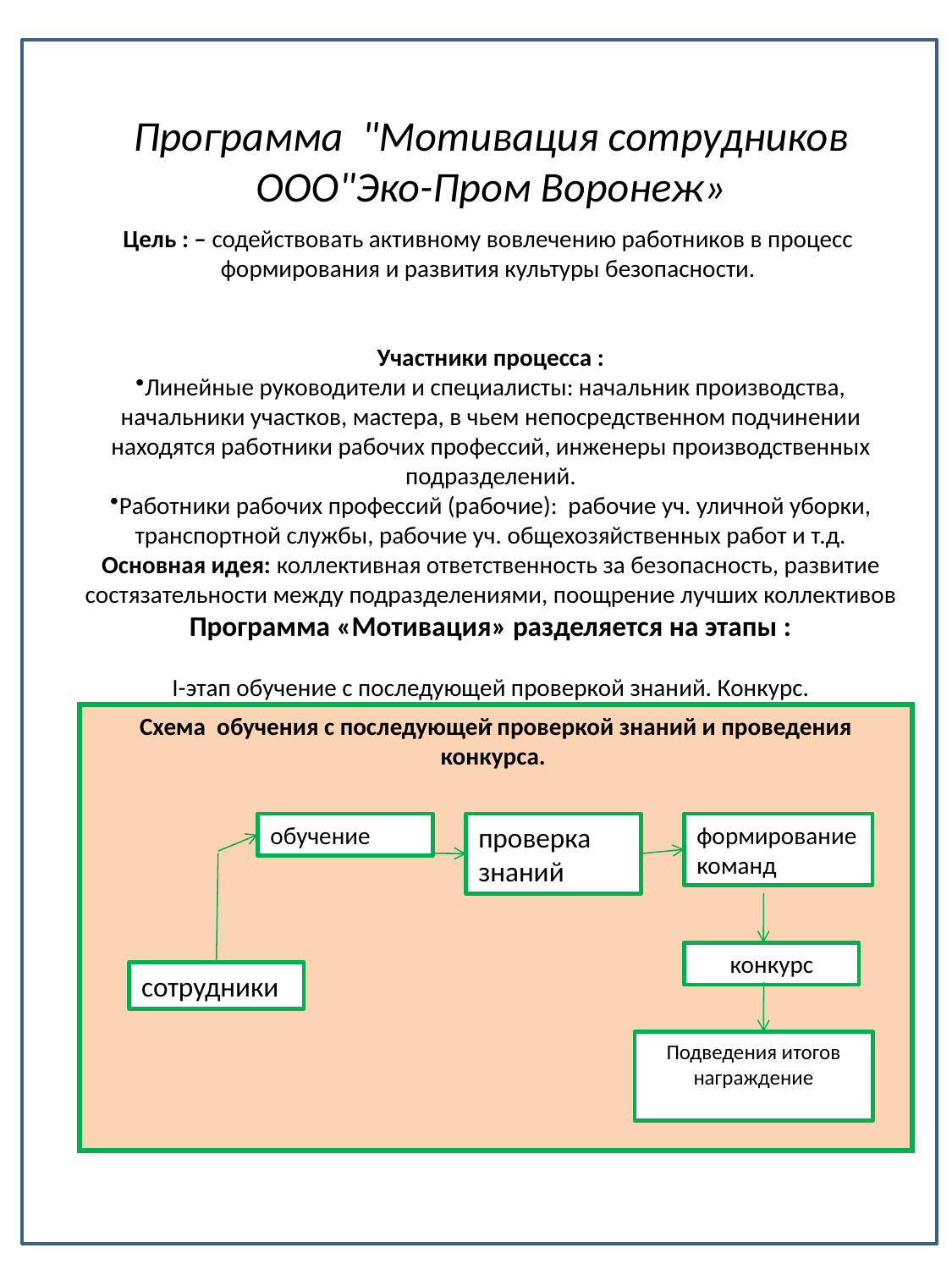

Программа  "Мотивация сотрудников ООО"Эко-Пром Воронеж»

Цель : – содействовать активному вовлечению работников в процесс  формирования и развития культуры безопасности.

Участники процесса :
Линейные руководители и специалисты: начальник производства, начальники участков, мастера, в чьем непосредственном подчинении находятся работники рабочих профессий, инженеры производственных подразделений.
Работники рабочих профессий (рабочие):  рабочие уч. уличной уборки, транспортной службы, рабочие уч. общехозяйственных работ и т.д.
Основная идея: коллективная ответственность за безопасность, развитие состязательности между подразделениями, поощрение лучших коллективов
Программа «Мотивация» разделяется на этапы :

I-этап обучение с последующей проверкой знаний. Конкурс.
.
Схема  обучения с последующей проверкой знаний и проведения конкурса.

обучение
проверка знаний
формирование команд
конкурс
сотрудники
Подведения итогов
награждение